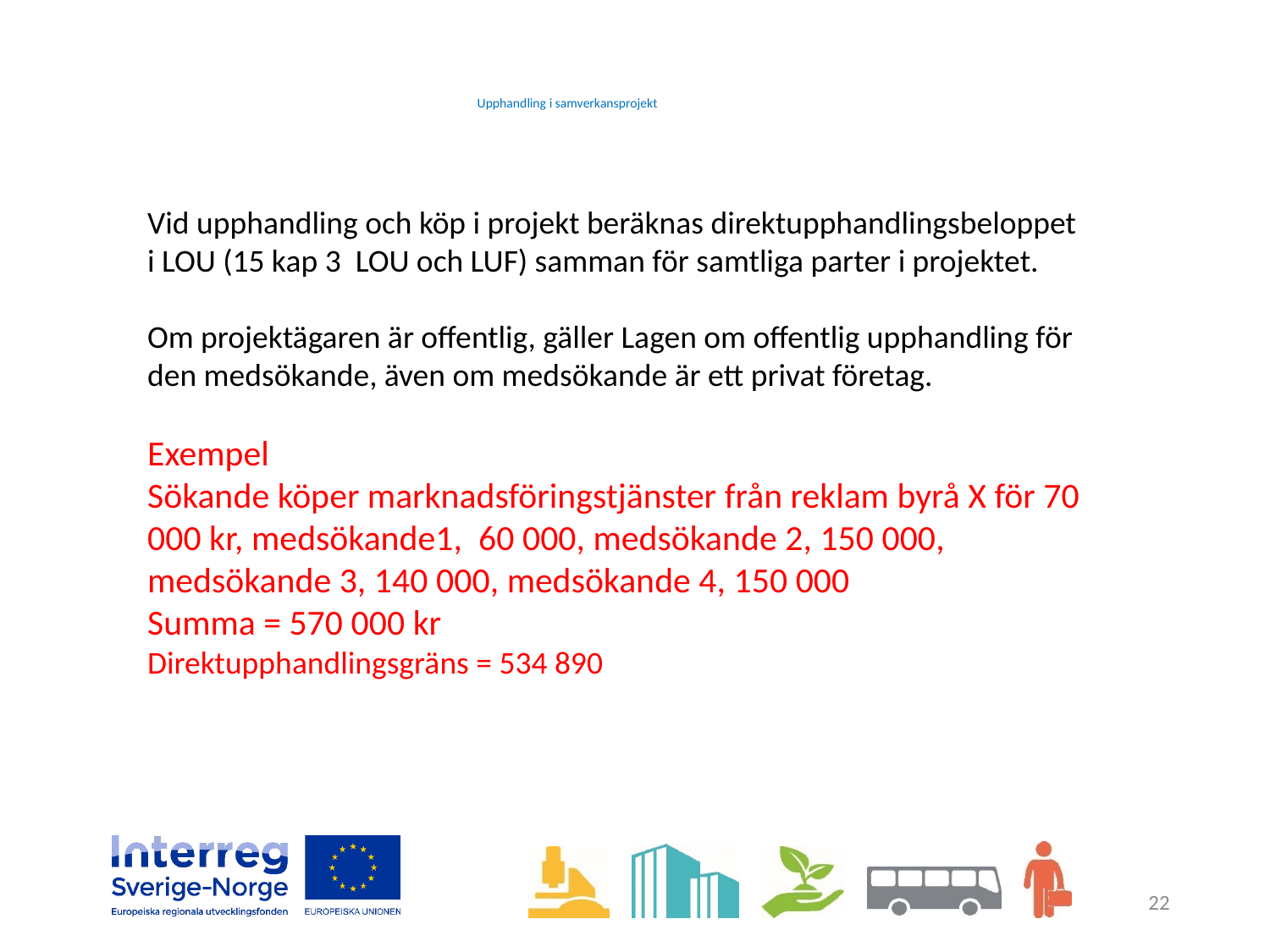

# Upphandling i samverkansprojekt
Vid upphandling och köp i projekt beräknas direktupphandlingsbeloppet i LOU (15 kap 3  LOU och LUF) samman för samtliga parter i projektet.

Om projektägaren är offentlig, gäller Lagen om offentlig upphandling för den medsökande, även om medsökande är ett privat företag.

Exempel
Sökande köper marknadsföringstjänster från reklam byrå X för 70 000 kr, medsökande1,  60 000, medsökande 2, 150 000, medsökande 3, 140 000, medsökande 4, 150 000
Summa = 570 000 kr
Direktupphandlingsgräns = 534 890

22